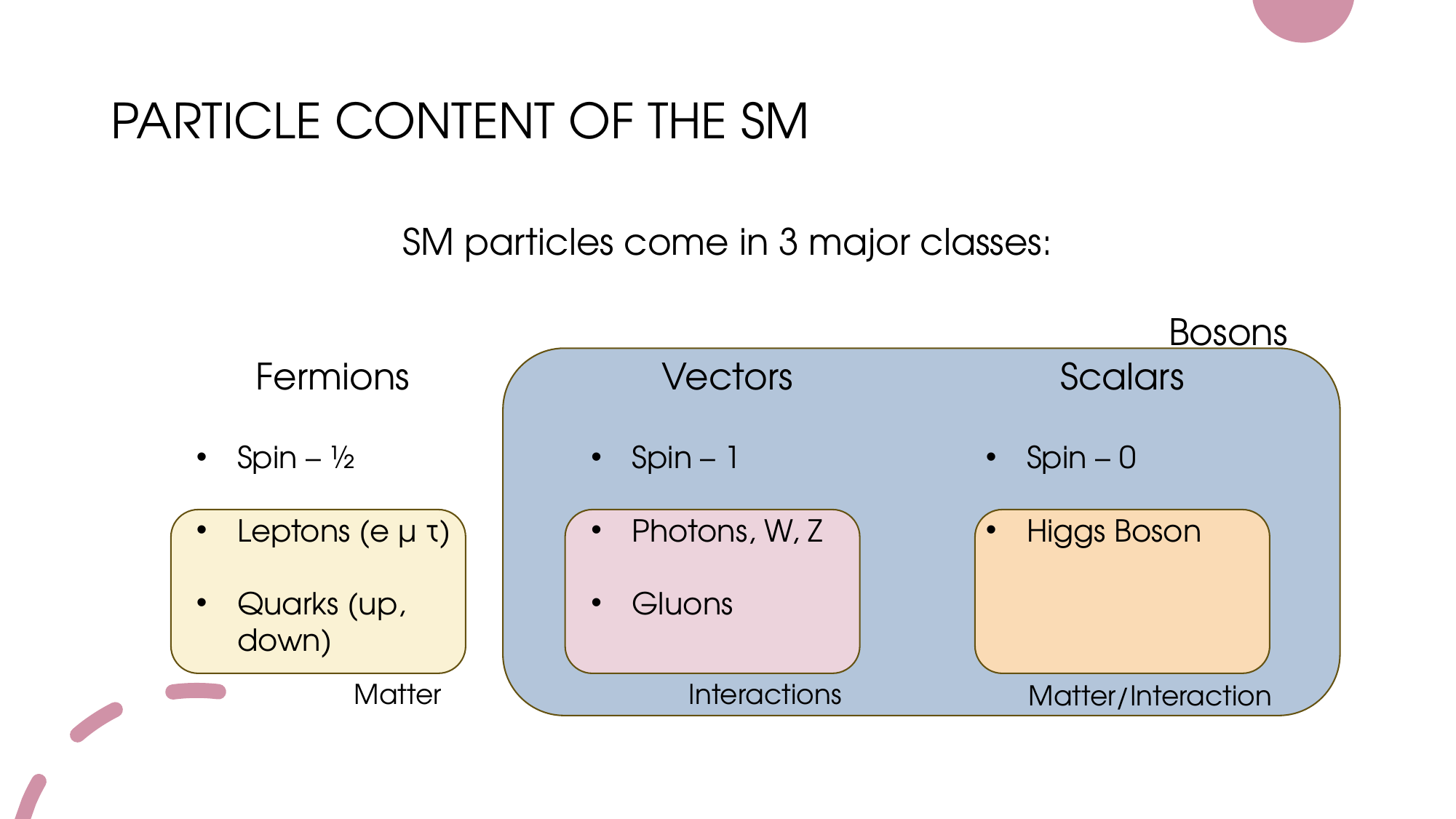

# PARTICLE CONTENT OF THE SM
SM particles come in 3 major classes:
Bosons
Fermions

Scalars
Vectors
Spin – 0

Higgs Boson
Spin – ½

Leptons (e μ τ)

Quarks (up, down)

Spin – 1

Photons, W, Z

Gluons

Matter
Interactions
Matter/Interaction